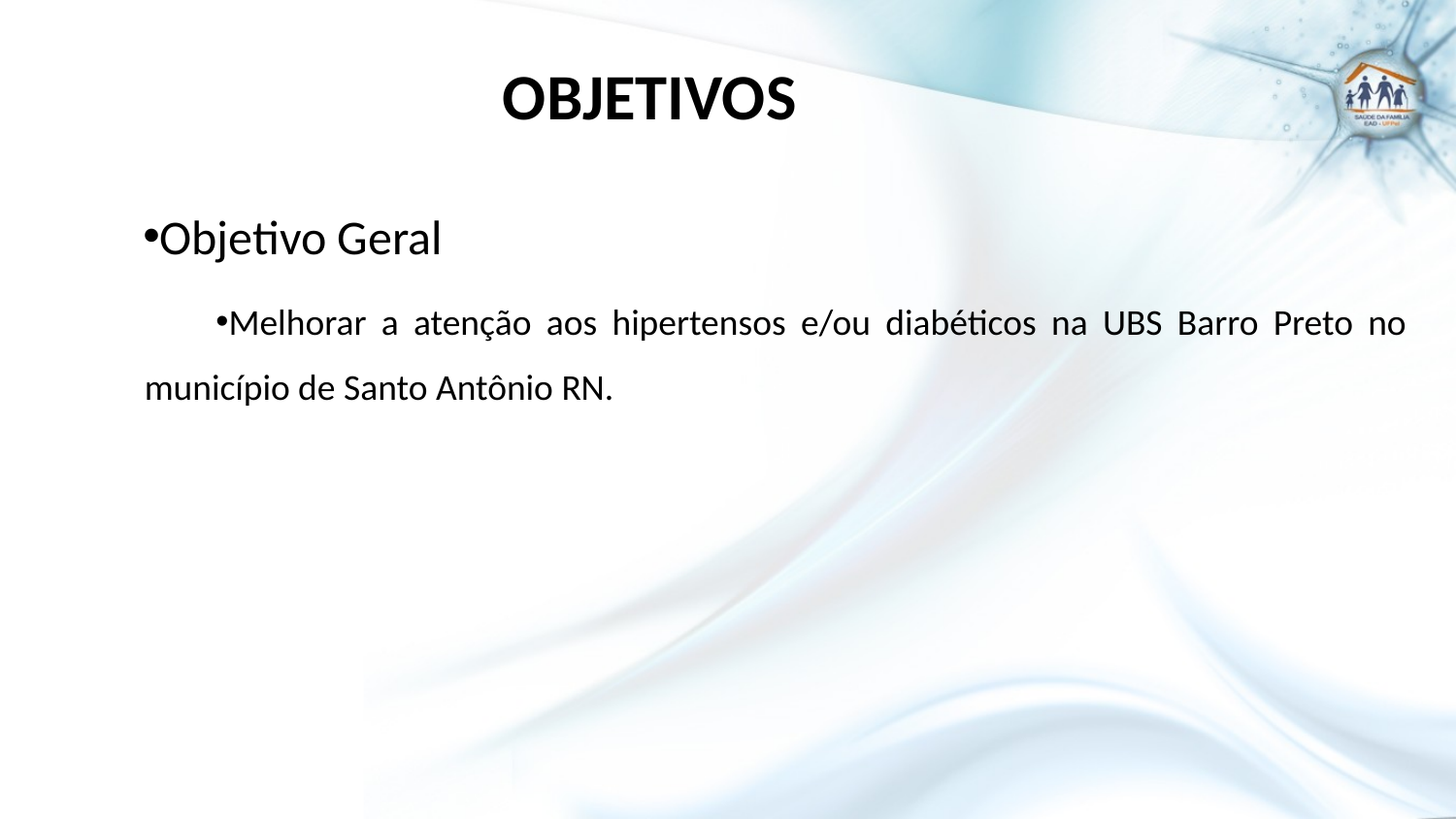

# OBJETIVOS
Objetivo Geral
Melhorar a atenção aos hipertensos e/ou diabéticos na UBS Barro Preto no município de Santo Antônio RN.